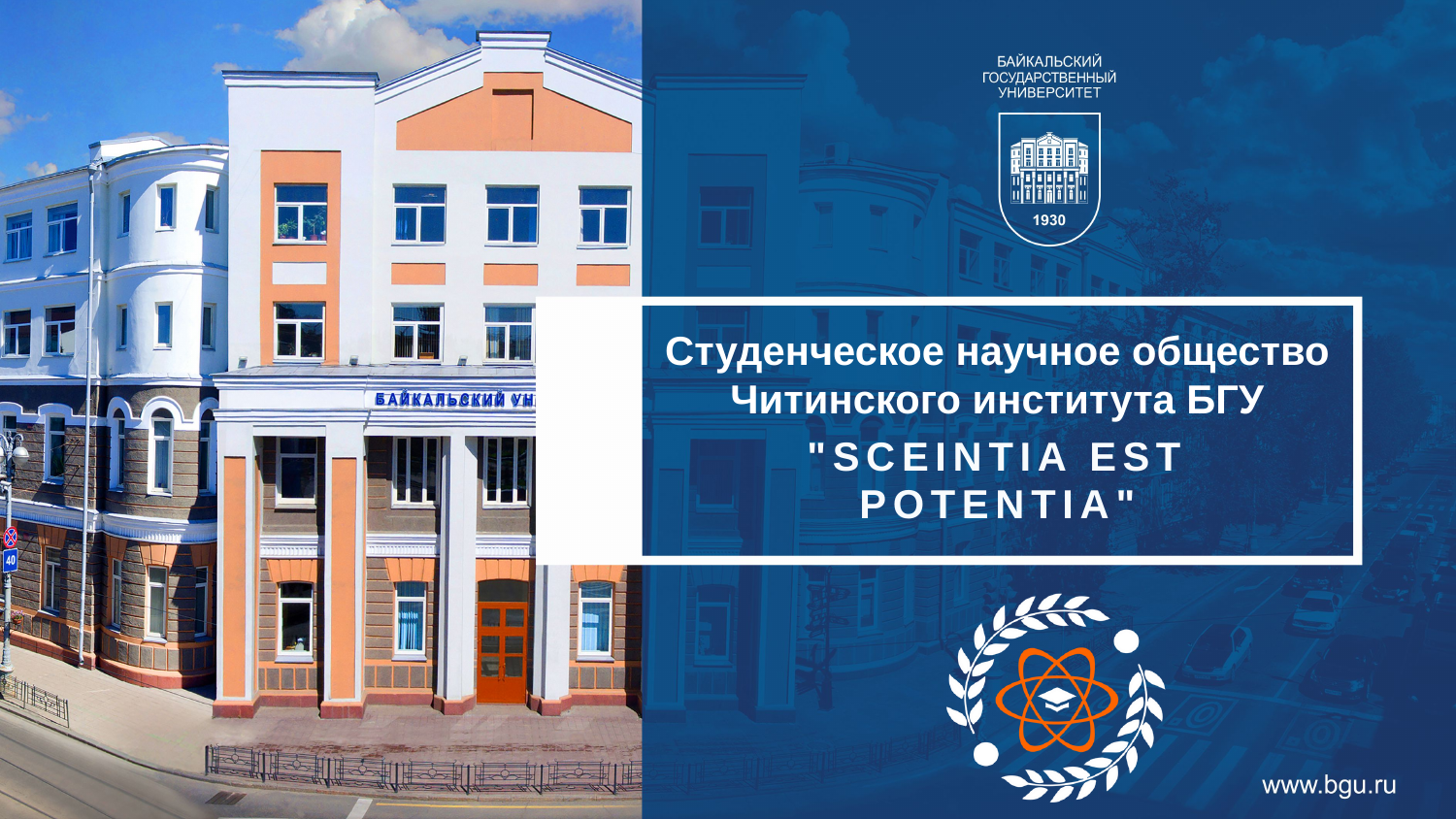

Студенческое научное общество Читинского института БГУ
"SCEINTIA EST POTENTIA"